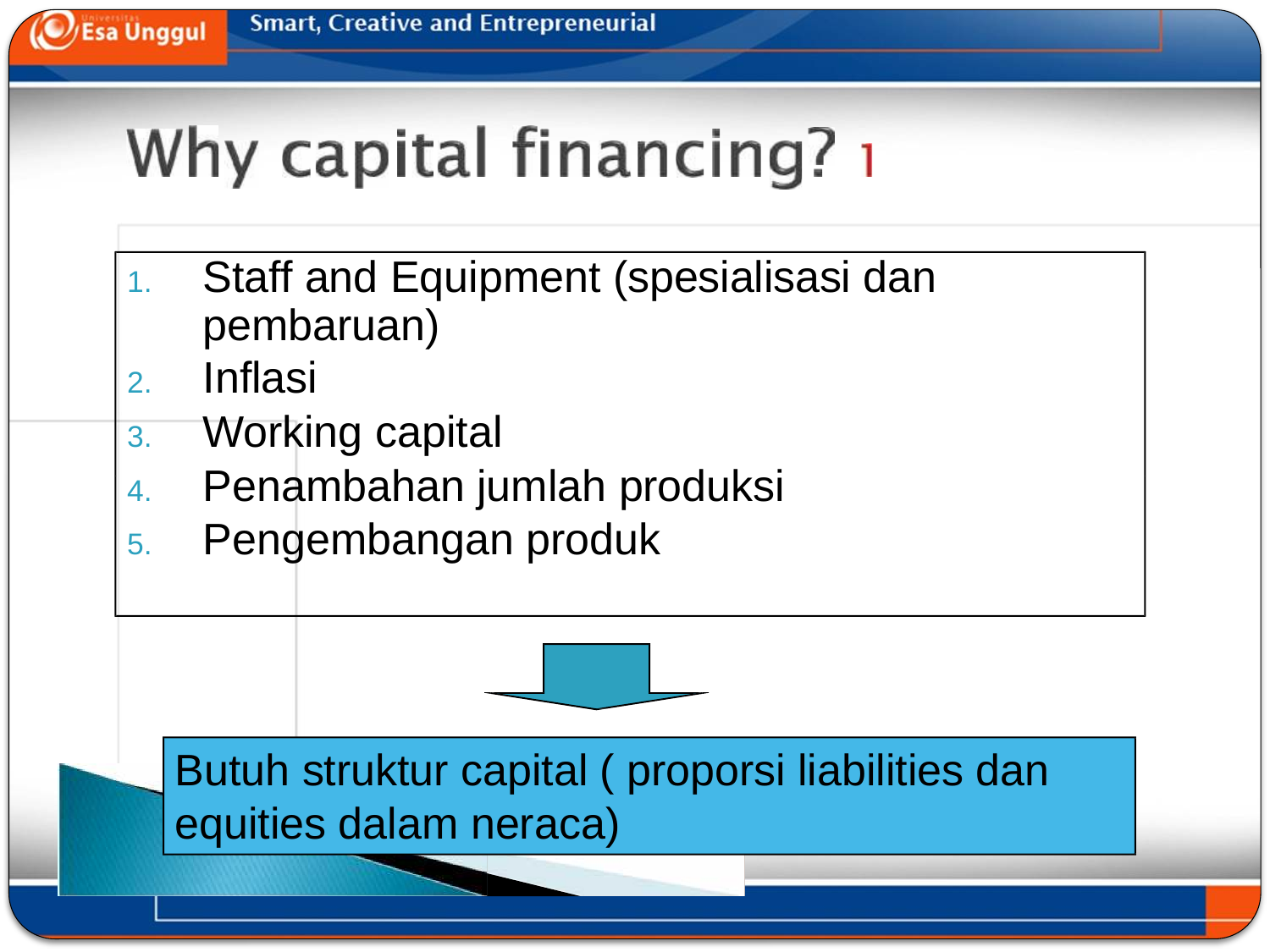

Staff and Equipment (spesialisasi dan  pembaruan)
Inflasi
Working capital
Penambahan jumlah produksi
Pengembangan produk

Butuh struktur capital ( proporsi liabilities dan  equities dalam neraca)